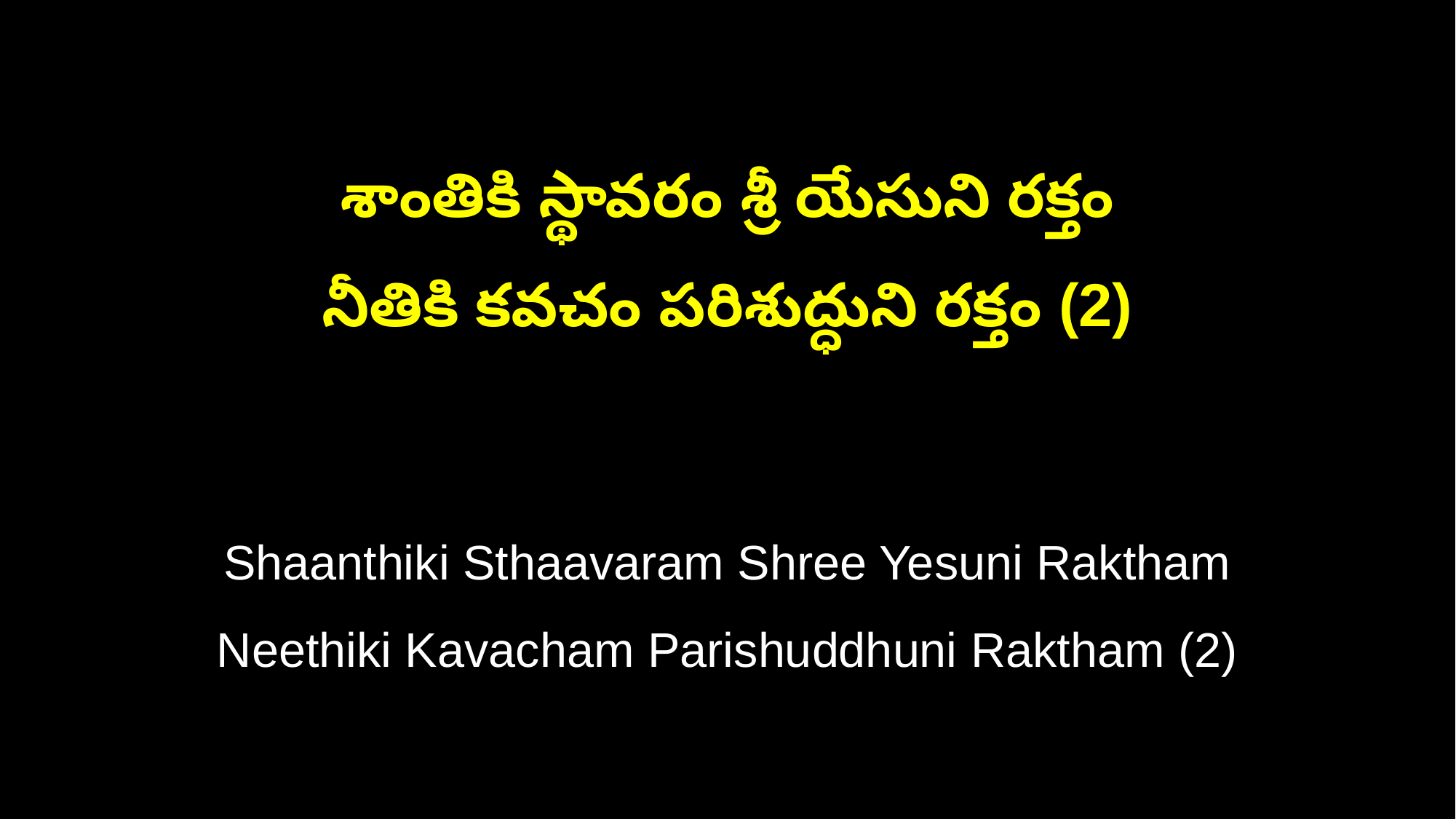

శాంతికి స్థావరం శ్రీ యేసుని రక్తం
నీతికి కవచం పరిశుద్ధుని రక్తం (2)
Shaanthiki Sthaavaram Shree Yesuni Raktham
Neethiki Kavacham Parishuddhuni Raktham (2)